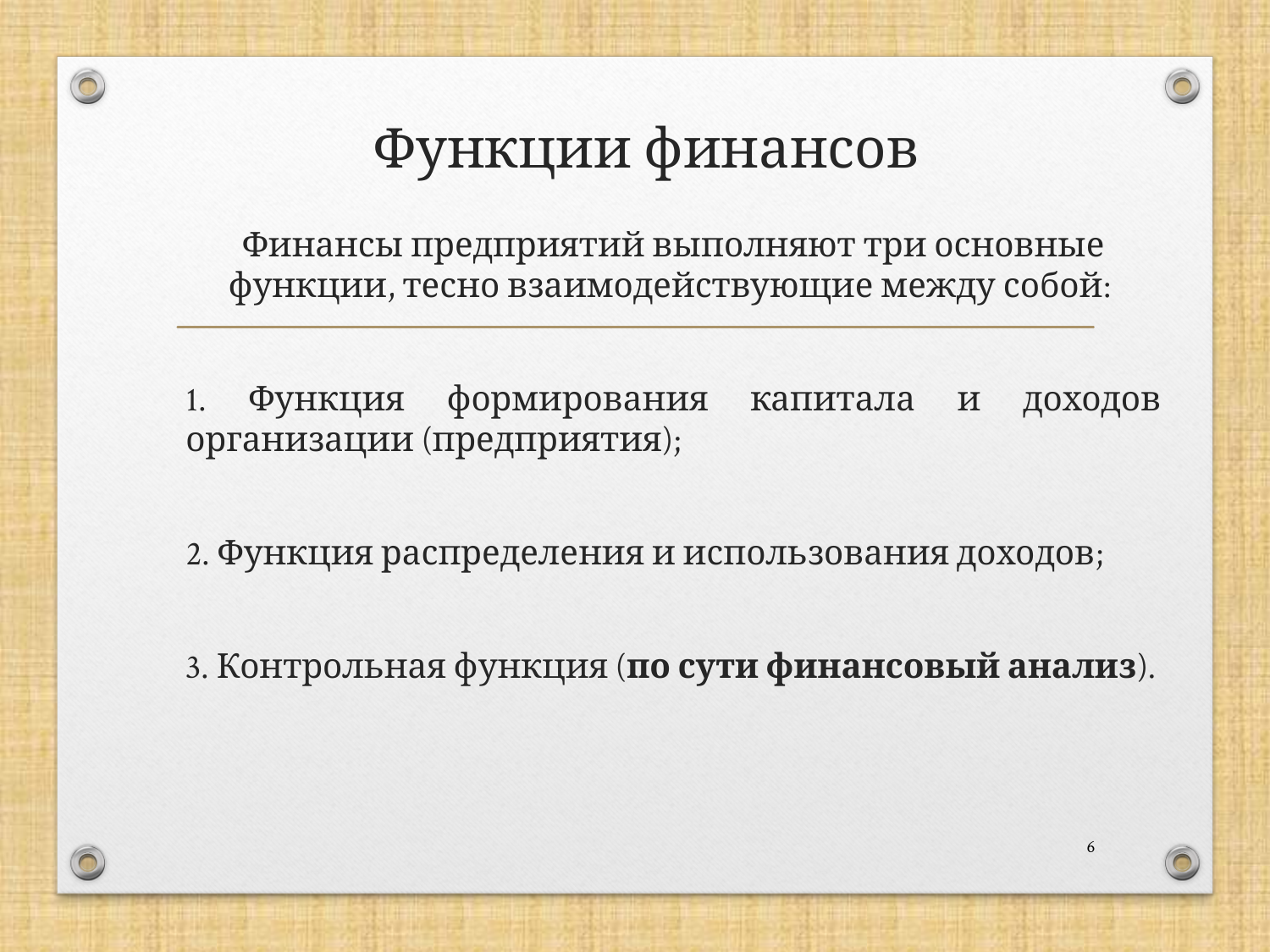

# Функции финансов
Финансы предприятий выполняют три основные функции, тесно взаимодействующие между собой:

1. Функция формирования капитала и доходов организации (предприятия);

2. Функция распределения и использования доходов;

3. Контрольная функция (по сути финансовый анализ).

6